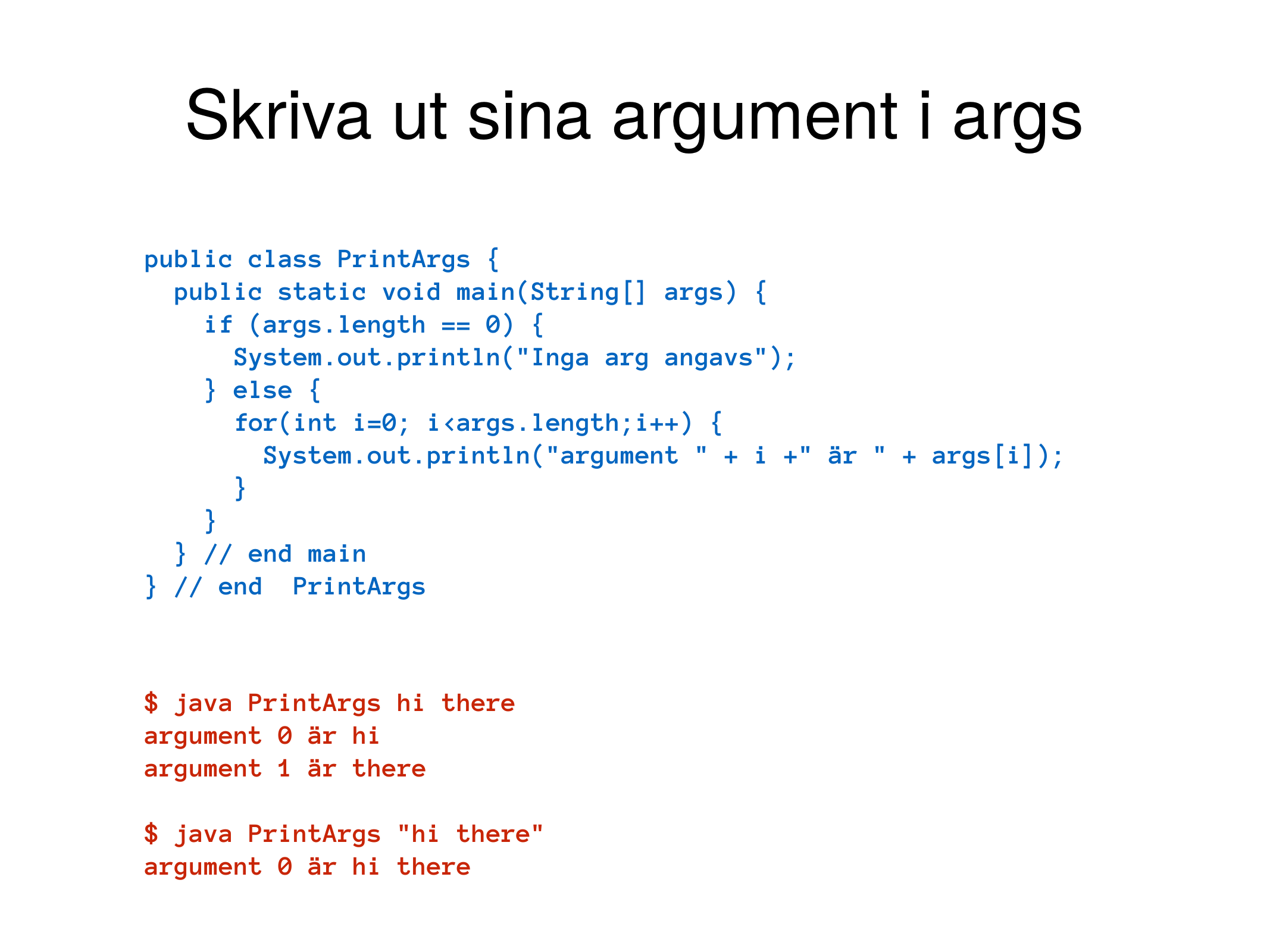

Skriva ut sina argument i args
public class PrintArgs {
  public static void main(String[] args) {
    if (args.length == 0) {
      System.out.println("Inga arg angavs");
    } else {
      for(int i=0; i<args.length;i++) {
        System.out.println("argument " + i +" är " + args[i]);
      }
    }
  } // end main
} // end  PrintArgs
$ java PrintArgs hi there
argument 0 är hi
argument 1 är there

$ java PrintArgs "hi there"
argument 0 är hi there